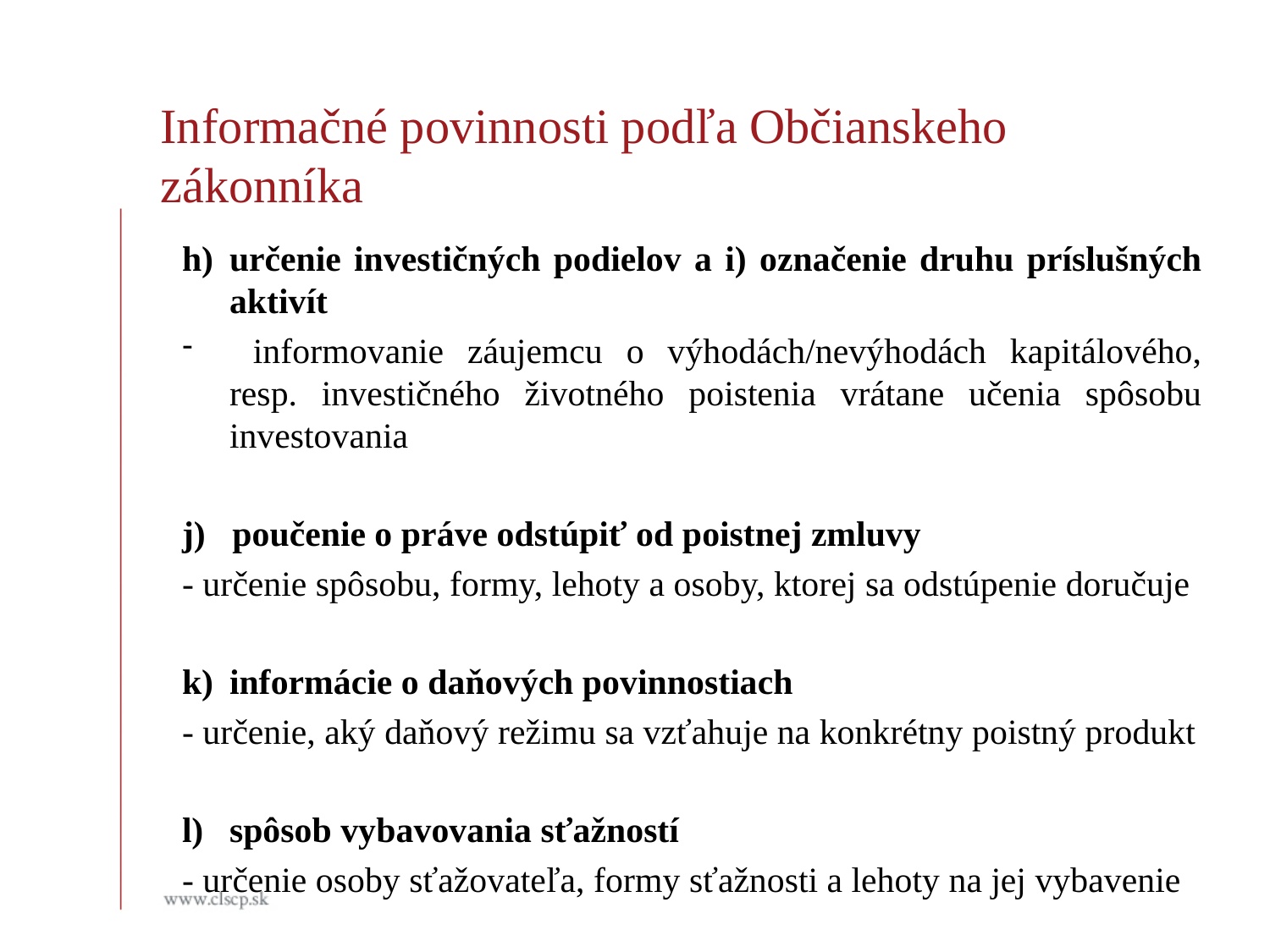

Informačné povinnosti podľa Občianskeho zákonníka

určenie investičných podielov a i) označenie druhu príslušných aktivít
 informovanie záujemcu o výhodách/nevýhodách kapitálového, resp. investičného životného poistenia vrátane učenia spôsobu investovania

j)   poučenie o práve odstúpiť od poistnej zmluvy
- určenie spôsobu, formy, lehoty a osoby, ktorej sa odstúpenie doručuje

informácie o daňových povinnostiach
- určenie, aký daňový režimu sa vzťahuje na konkrétny poistný produkt

spôsob vybavovania sťažností
- určenie osoby sťažovateľa, formy sťažnosti a lehoty na jej vybavenie